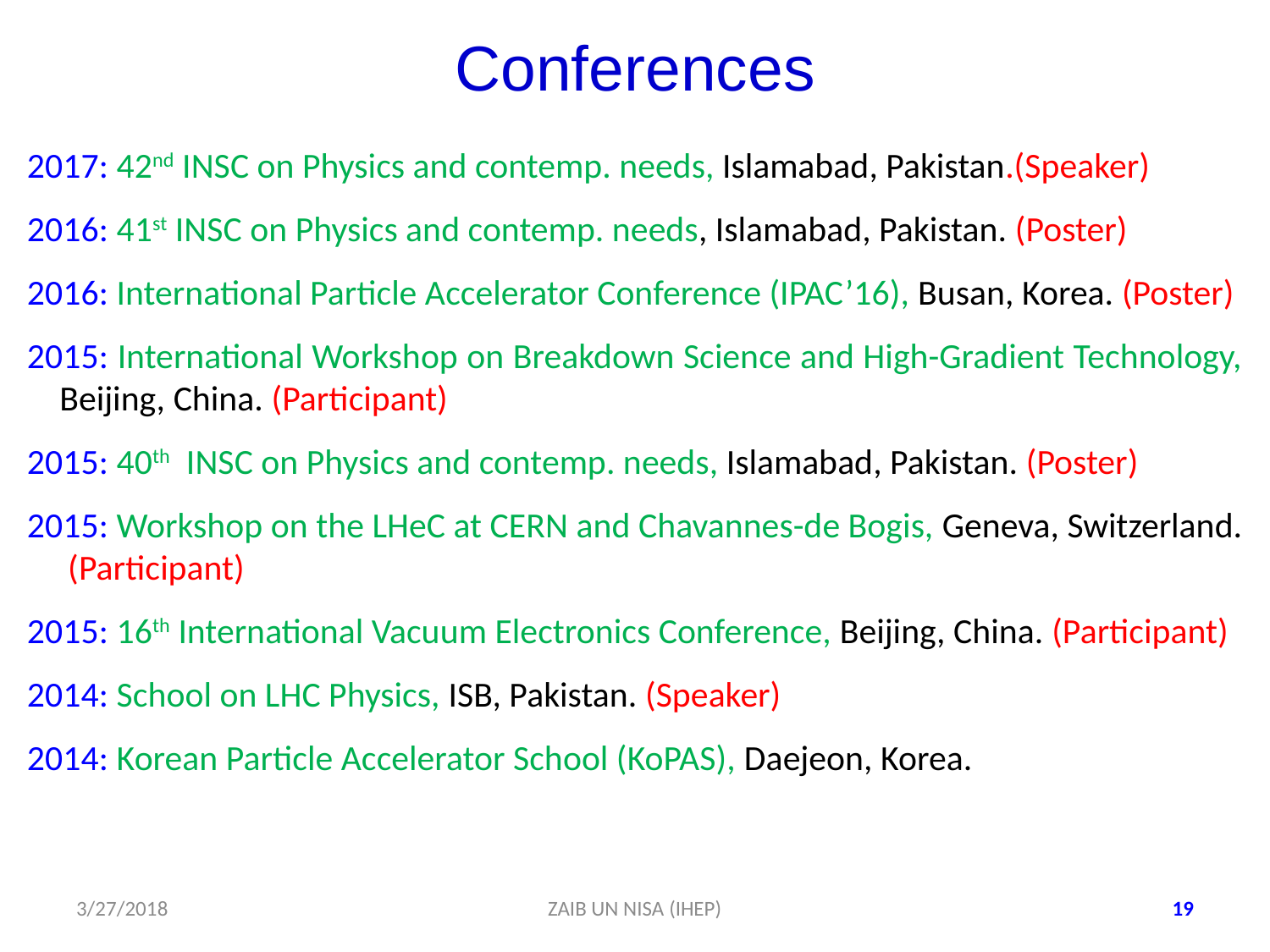

# Conferences
2017: 42nd INSC on Physics and contemp. needs, Islamabad, Pakistan.(Speaker)
2016: 41st INSC on Physics and contemp. needs, Islamabad, Pakistan. (Poster)
2016: International Particle Accelerator Conference (IPAC’16), Busan, Korea. (Poster)
2015: International Workshop on Breakdown Science and High-Gradient Technology,  Beijing, China. (Participant)
2015: 40th  INSC on Physics and contemp. needs, Islamabad, Pakistan. (Poster)
2015: Workshop on the LHeC at CERN and Chavannes-de Bogis, Geneva, Switzerland.  (Participant)
2015: 16th International Vacuum Electronics Conference, Beijing, China. (Participant)
2014: School on LHC Physics, ISB, Pakistan. (Speaker)
2014: Korean Particle Accelerator School (KoPAS), Daejeon, Korea.
3/27/2018
ZAIB UN NISA (IHEP)
19